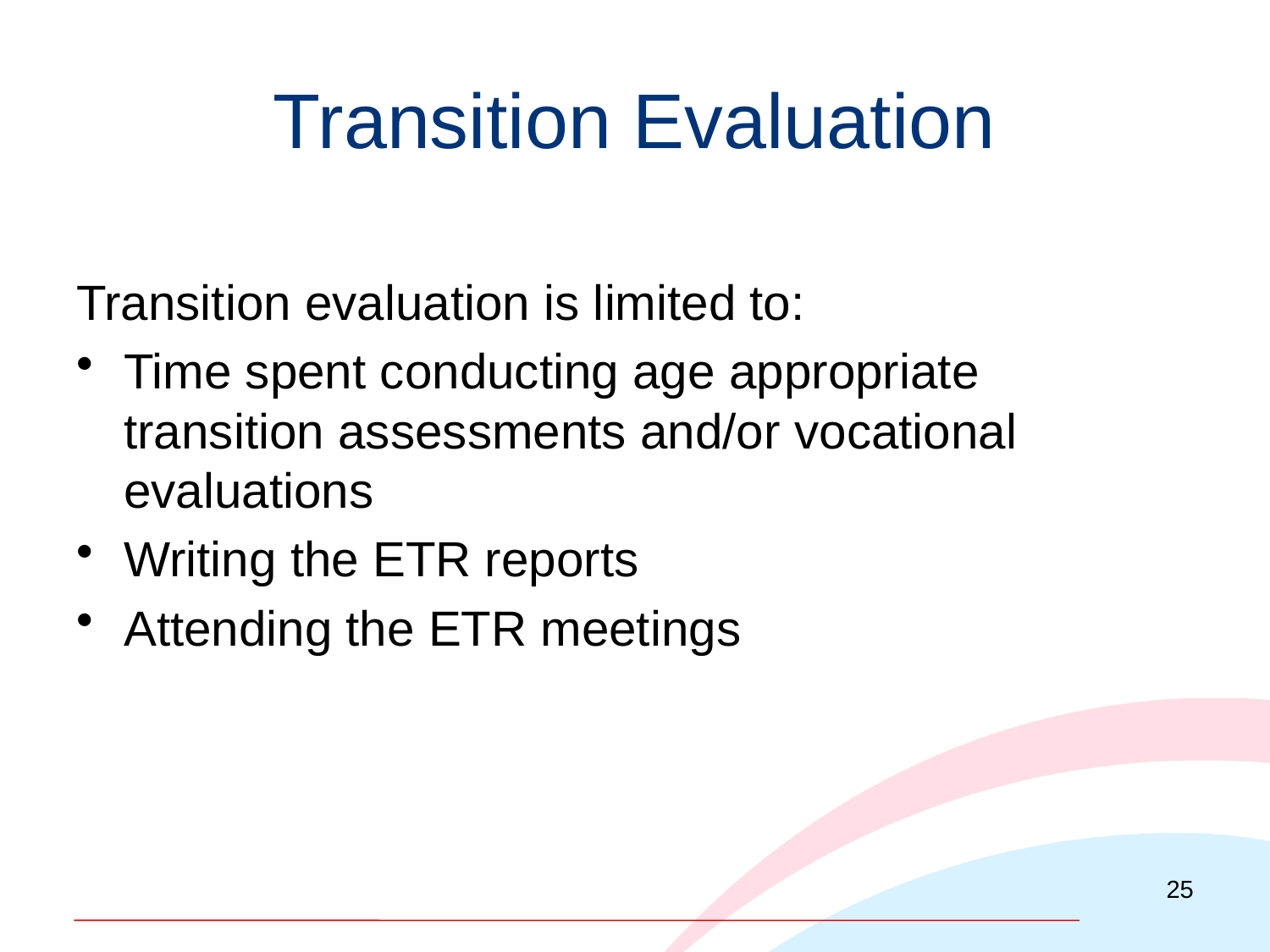

# Transition Evaluation
Transition evaluation is limited to:
Time spent conducting age appropriate transition assessments and/or vocational evaluations
Writing the ETR reports
Attending the ETR meetings
25